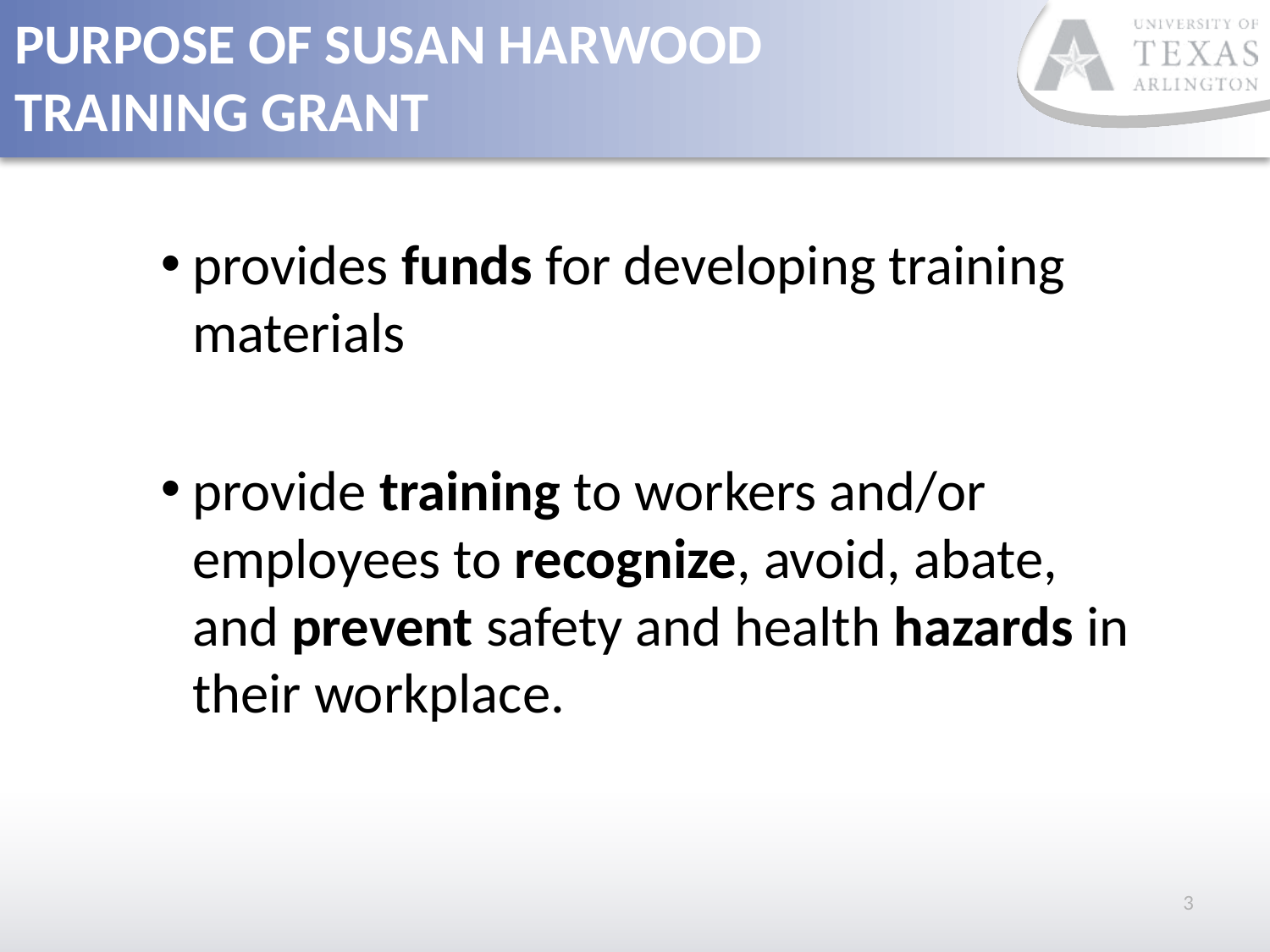

# PURPOSE OF SUSAN Harwood TRAINING GRANT

provides funds for developing training materials

provide training to workers and/or employees to recognize, avoid, abate, and prevent safety and health hazards in their workplace.
3